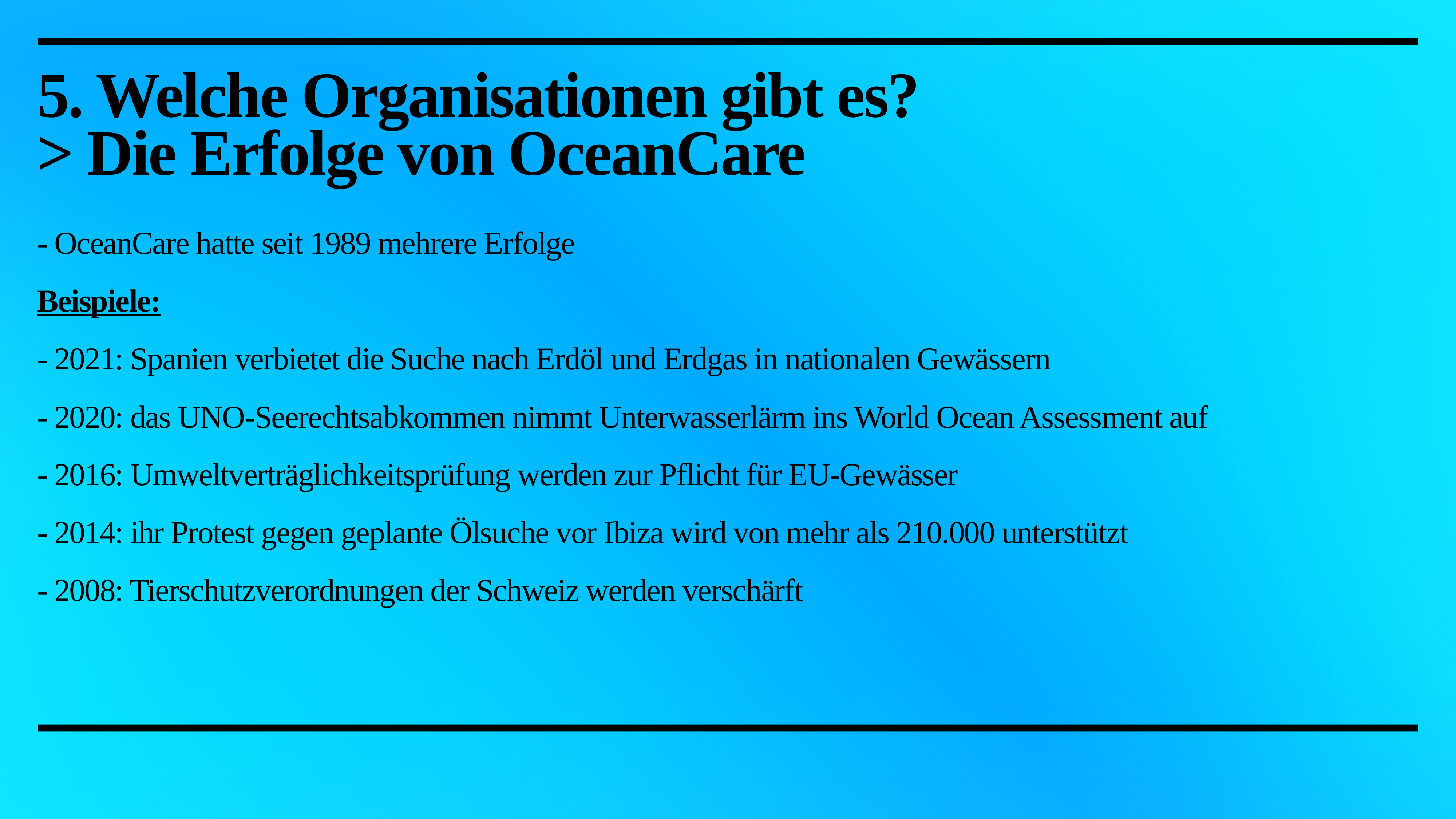

# 5. Welche Organisationen gibt es?
> Die Erfolge von OceanCare
- OceanCare hatte seit 1989 mehrere Erfolge
Beispiele:
- 2021: Spanien verbietet die Suche nach Erdöl und Erdgas in nationalen Gewässern
- 2020: das UNO-Seerechtsabkommen nimmt Unterwasserlärm ins World Ocean Assessment auf
- 2016: Umweltverträglichkeitsprüfung werden zur Pflicht für EU-Gewässer
- 2014: ihr Protest gegen geplante Ölsuche vor Ibiza wird von mehr als 210.000 unterstützt
- 2008: Tierschutzverordnungen der Schweiz werden verschärft